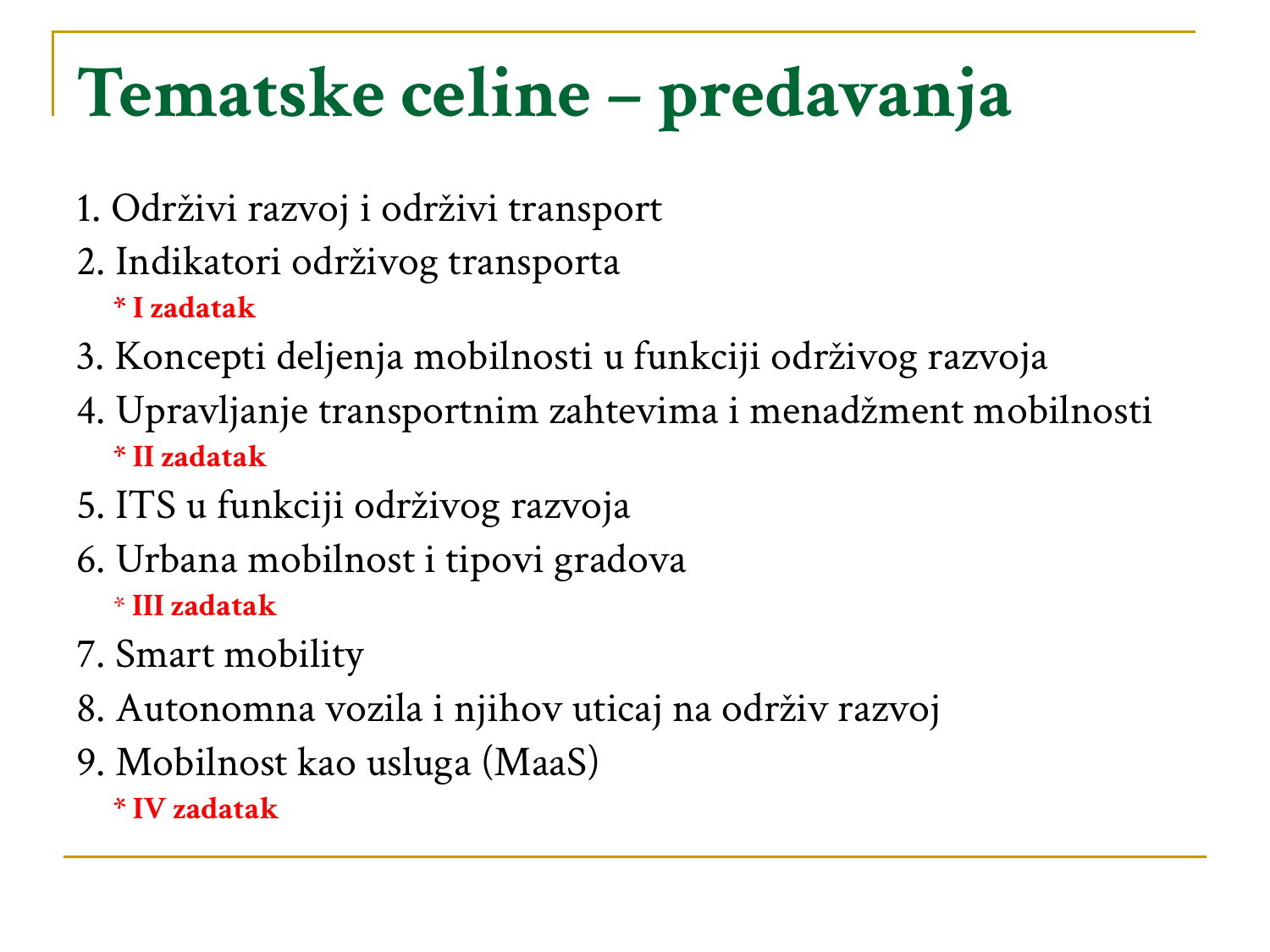

Tematske celine – predavanja
1. Održivi razvoj i održivi transport
2. Indikatori održivog transporta
* I zadatak
3. Koncepti deljenja mobilnosti u funkciji održivog razvoja
4. Upravljanje transportnim zahtevima i menadžment mobilnosti
* II zadatak
5. ITS u funkciji održivog razvoja
6. Urbana mobilnost i tipovi gradova
* III zadatak
7. Smart mobility
8. Autonomna vozila i njihov uticaj na održiv razvoj
9. Mobilnost kao usluga (MaaS)
* IV zadatak